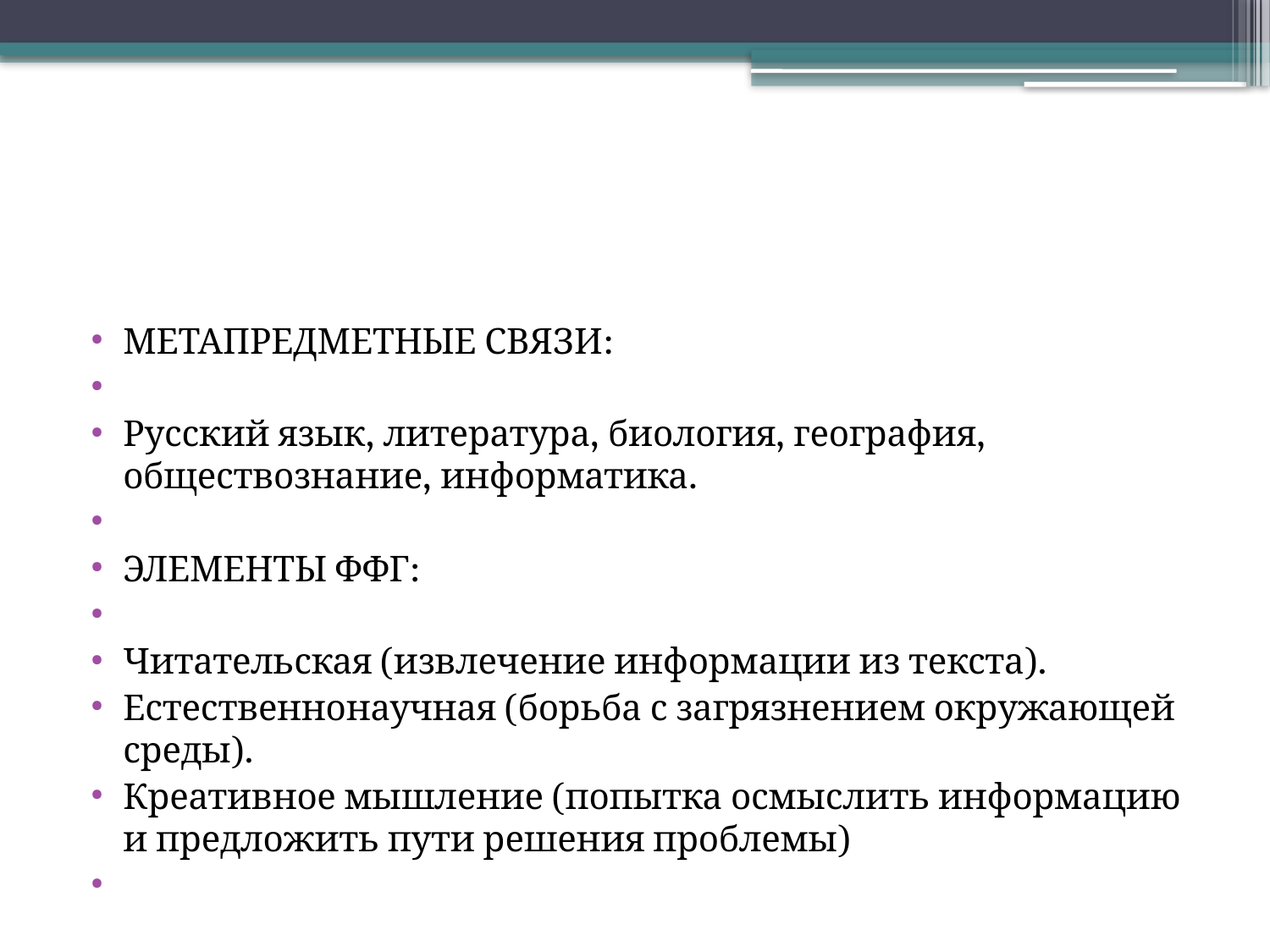

#
МЕТАПРЕДМЕТНЫЕ СВЯЗИ:

Русский язык, литература, биология, география, обществознание, информатика.

ЭЛЕМЕНТЫ ФФГ:

Читательская (извлечение информации из текста).
Естественнонаучная (борьба с загрязнением окружающей среды).
Креативное мышление (попытка осмыслить информацию и предложить пути решения проблемы)